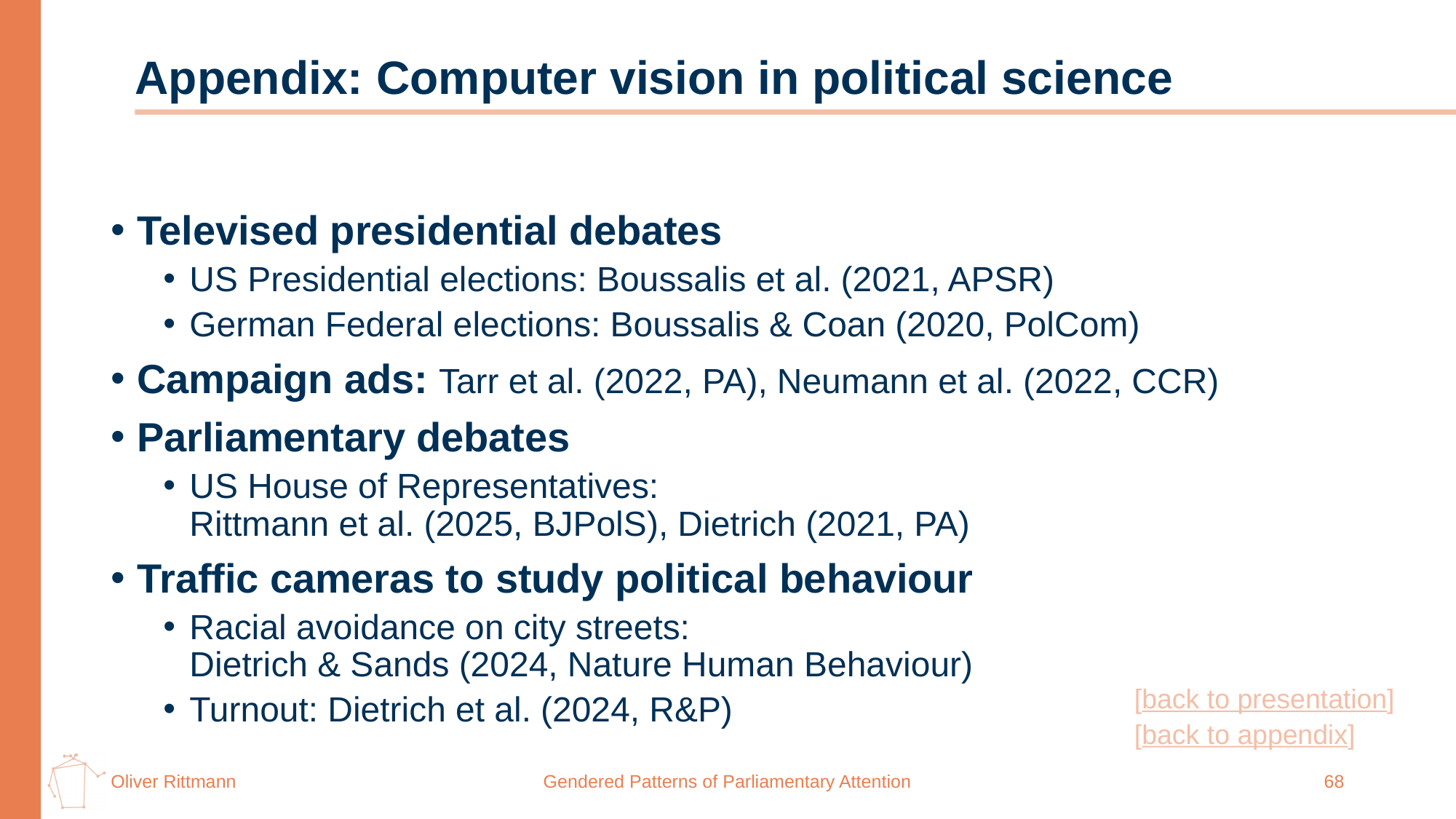

# Appendix: Computer vision in political science
Televised presidential debates
US Presidential elections: Boussalis et al. (2021, APSR)
German Federal elections: Boussalis & Coan (2020, PolCom)
Campaign ads: Tarr et al. (2022, PA), Neumann et al. (2022, CCR)
Parliamentary debates
US House of Representatives:
Rittmann et al. (2025, BJPolS), Dietrich (2021, PA)
Traffic cameras to study political behaviour
Racial avoidance on city streets:
Dietrich & Sands (2024, Nature Human Behaviour)
Turnout: Dietrich et al. (2024, R&P)

[back to presentation]
[back to appendix]
Gendered Patterns of Parliamentary Attention
68